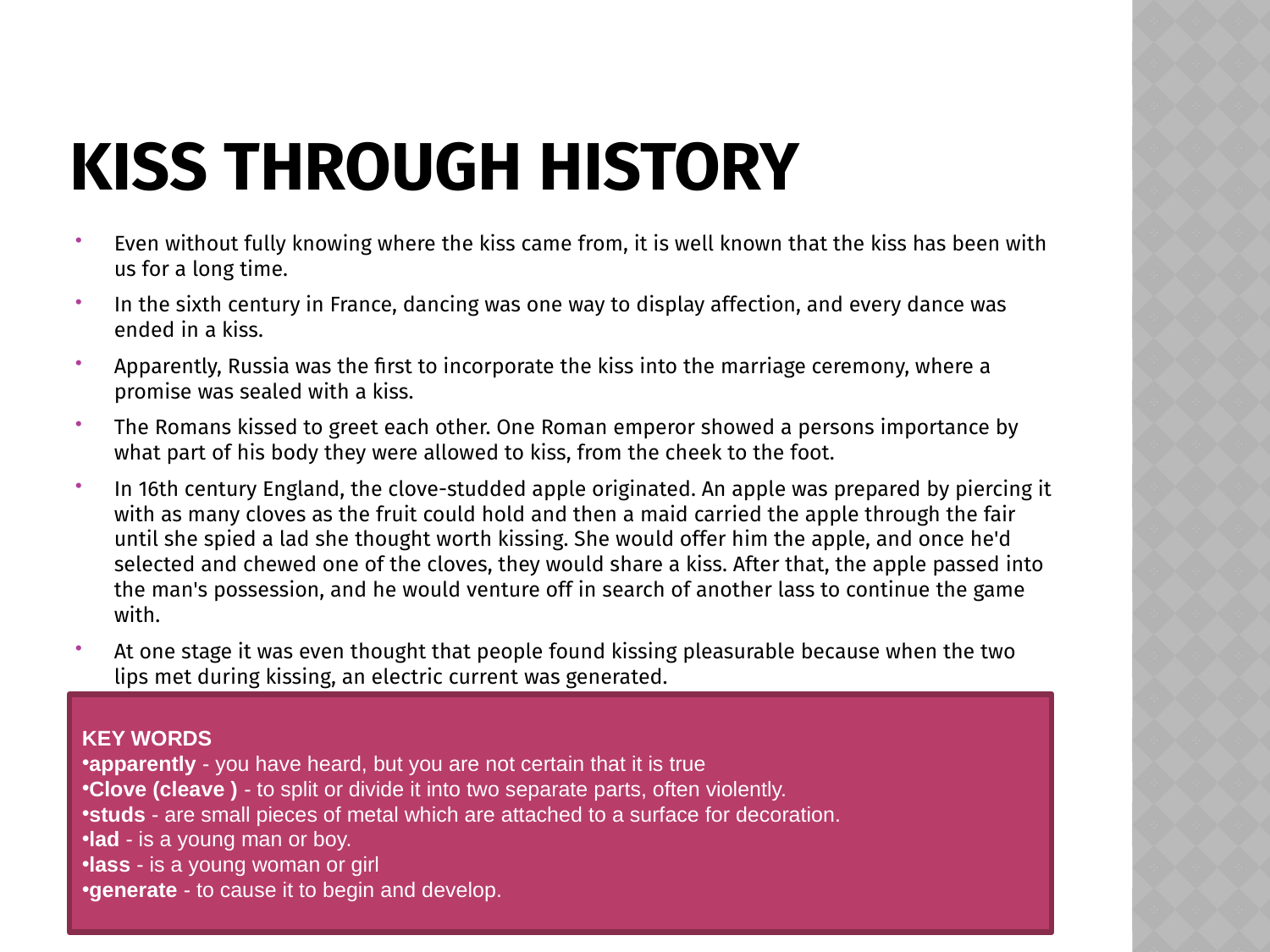

# Kiss through history
Even without fully knowing where the kiss came from, it is well known that the kiss has been with us for a long time.
In the sixth century in France, dancing was one way to display affection, and every dance was ended in a kiss.
Apparently, Russia was the first to incorporate the kiss into the marriage ceremony, where a promise was sealed with a kiss.
The Romans kissed to greet each other. One Roman emperor showed a persons importance by what part of his body they were allowed to kiss, from the cheek to the foot.
In 16th century England, the clove-studded apple originated. An apple was prepared by piercing it with as many cloves as the fruit could hold and then a maid carried the apple through the fair until she spied a lad she thought worth kissing. She would offer him the apple, and once he'd selected and chewed one of the cloves, they would share a kiss. After that, the apple passed into the man's possession, and he would venture off in search of another lass to continue the game with.
At one stage it was even thought that people found kissing pleasurable because when the two lips met during kissing, an electric current was generated.
KEY WORDS
apparently - you have heard, but you are not certain that it is true
Clove (cleave ) - to split or divide it into two separate parts, often violently.
studs - are small pieces of metal which are attached to a surface for decoration.
lad - is a young man or boy.
lass - is a young woman or girl
generate - to cause it to begin and develop.